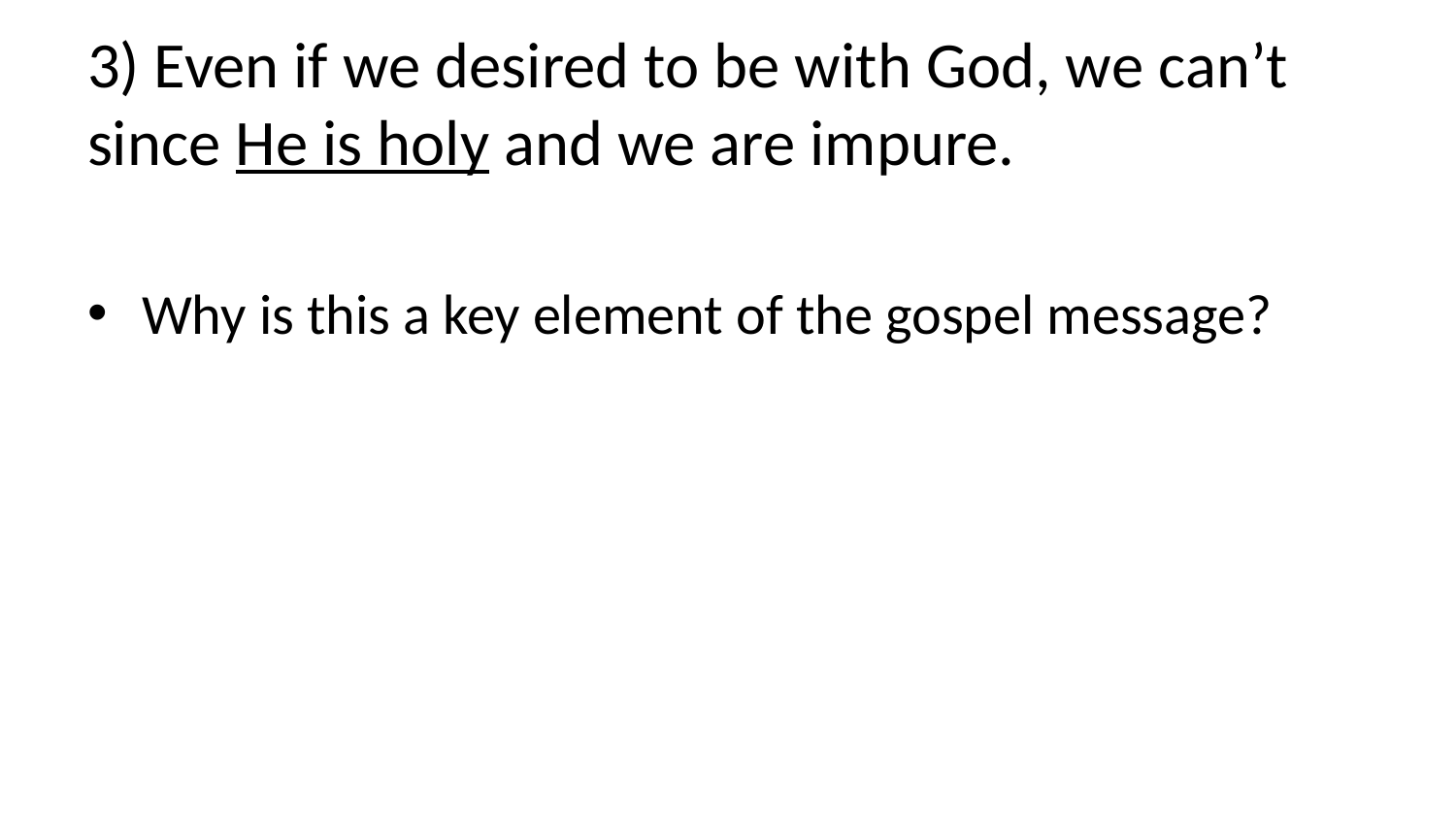

# 3) Even if we desired to be with God, we can’t since He is holy and we are impure.

Why is this a key element of the gospel message?